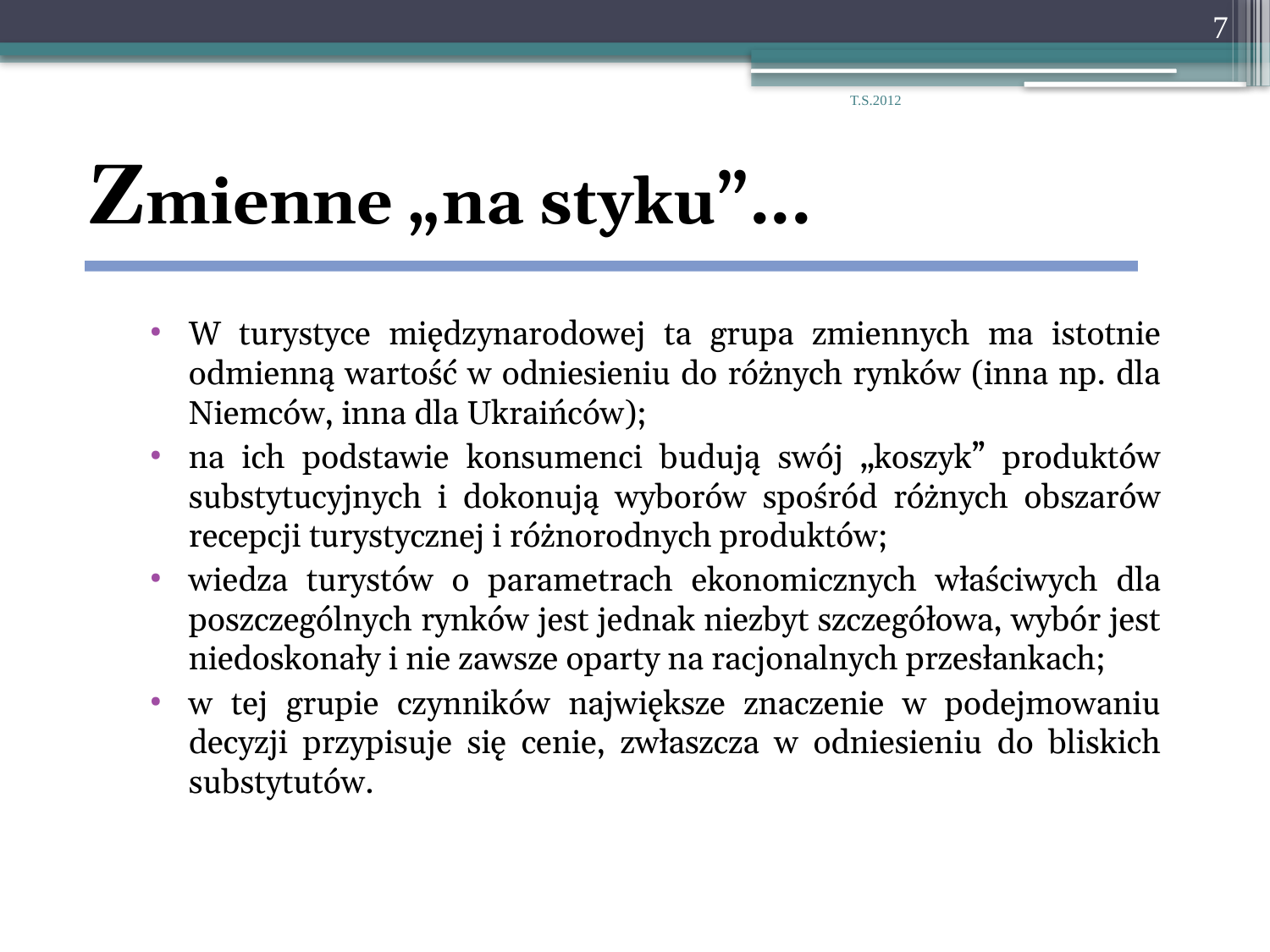

7
T.S.2012
# Zmienne „na styku”...

W turystyce międzynarodowej ta grupa zmiennych ma istotnie odmienną wartość w odniesieniu do różnych rynków (inna np. dla Niemców, inna dla Ukraińców);
na ich podstawie konsumenci budują swój „koszyk” produktów substytucyjnych i dokonują wyborów spośród różnych obszarów recepcji turystycznej i różnorodnych produktów;
wiedza turystów o parametrach ekonomicznych właściwych dla poszczególnych rynków jest jednak niezbyt szczegółowa, wybór jest niedoskonały i nie zawsze oparty na racjonalnych przesłankach;
w tej grupie czynników największe znaczenie w podejmowaniu decyzji przypisuje się cenie, zwłaszcza w odniesieniu do bliskich substytutów.